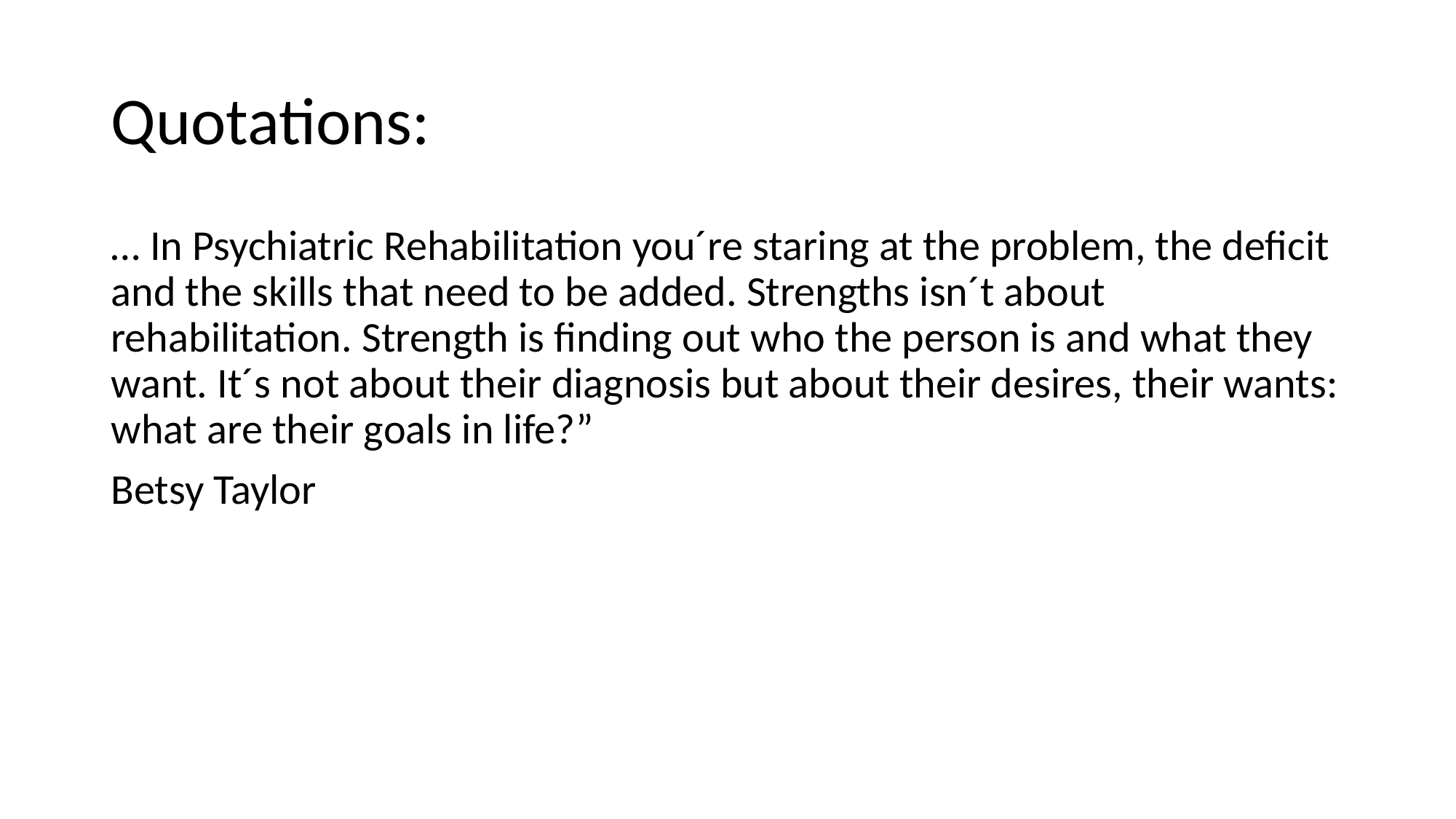

# Quotations:
… In Psychiatric Rehabilitation you´re staring at the problem, the deficit and the skills that need to be added. Strengths isn´t about rehabilitation. Strength is finding out who the person is and what they want. It´s not about their diagnosis but about their desires, their wants: what are their goals in life?”
Betsy Taylor